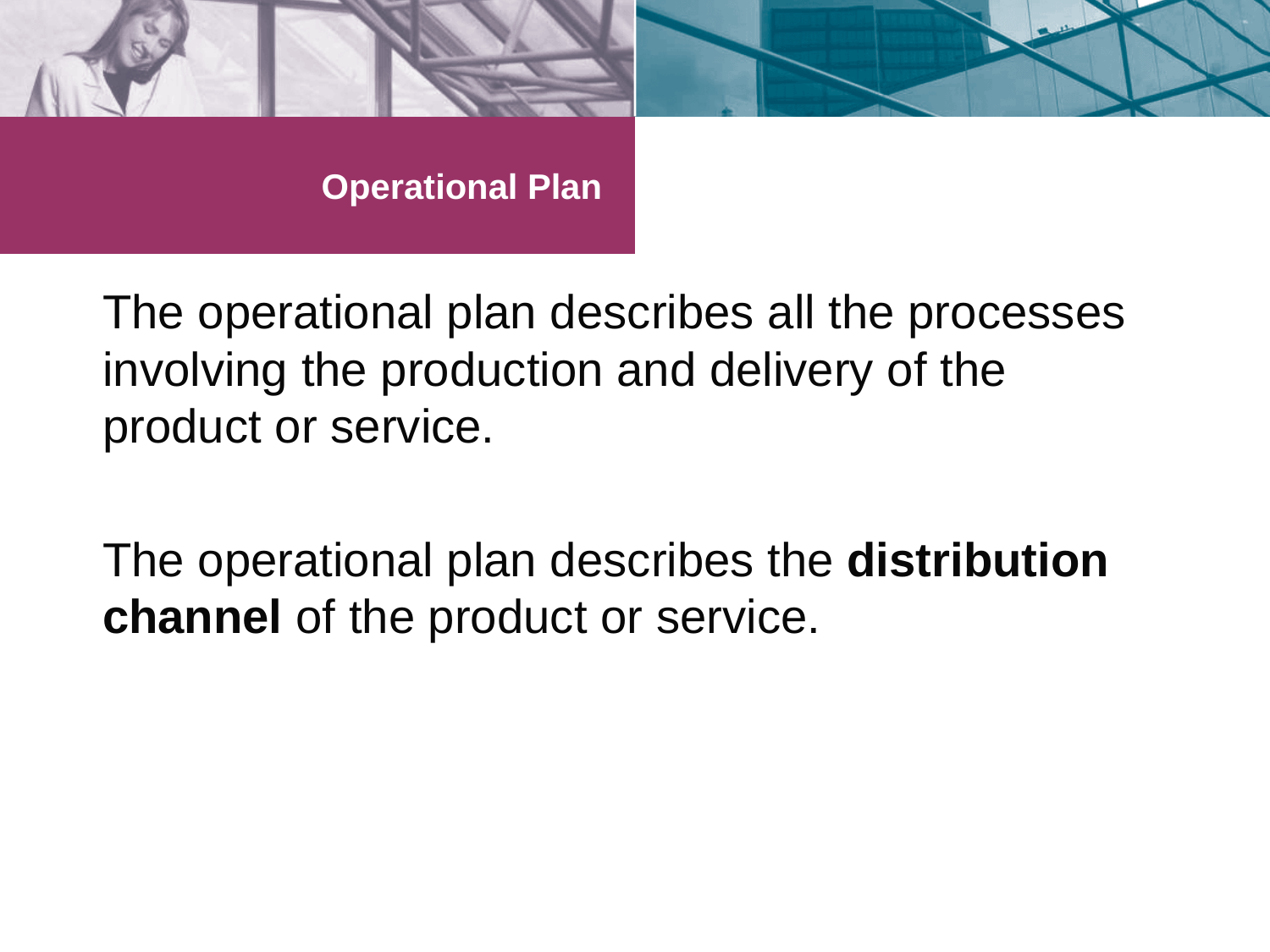

# Operational Plan
The operational plan describes all the processes involving the production and delivery of the product or service.

The operational plan describes the distribution channel of the product or service.